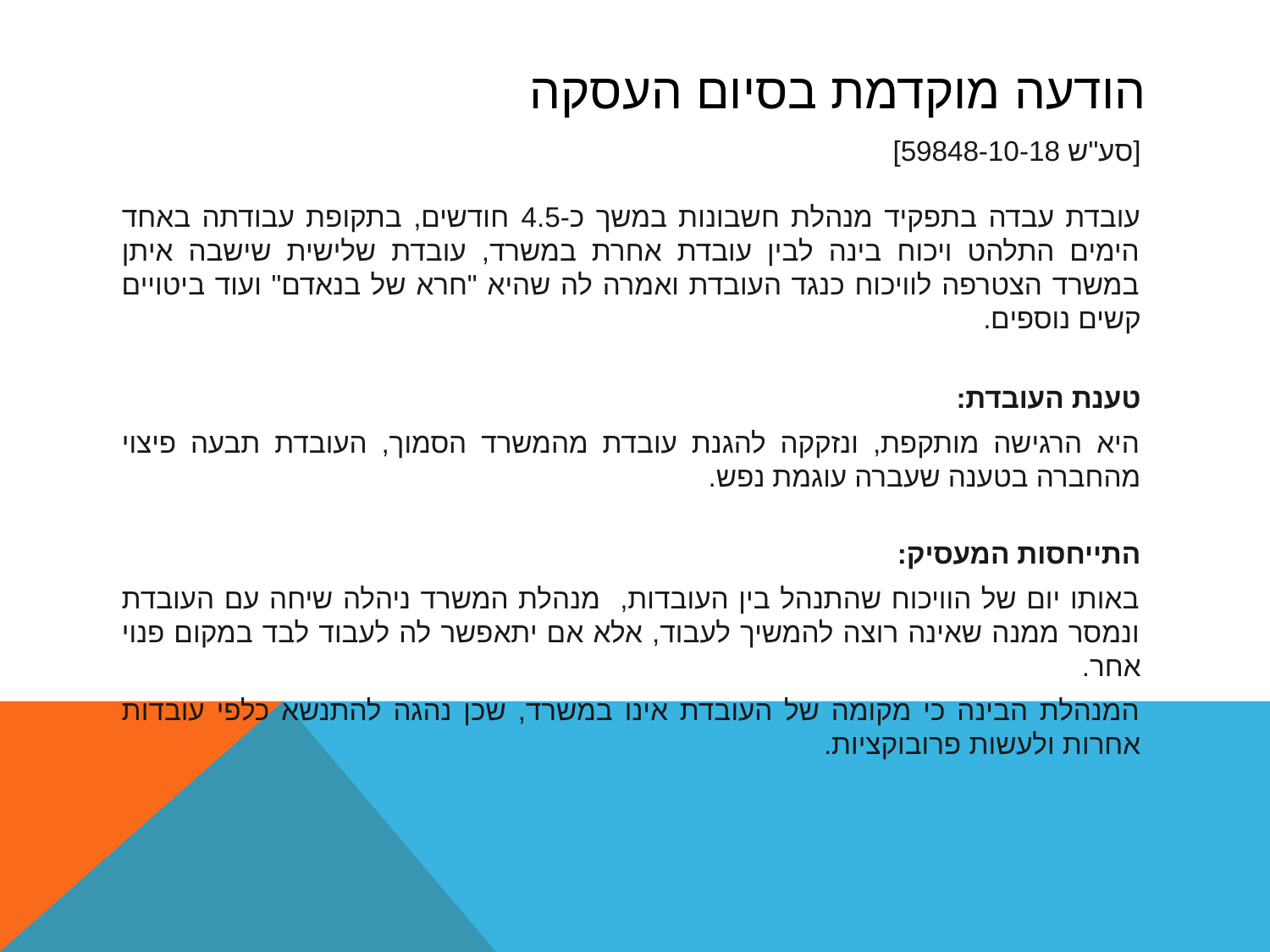

# הודעה מוקדמת בסיום העסקה
[סע"ש 59848-10-18]

עובדת עבדה בתפקיד מנהלת חשבונות במשך כ-4.5 חודשים, בתקופת עבודתה באחד הימים התלהט ויכוח בינה לבין עובדת אחרת במשרד, עובדת שלישית שישבה איתן במשרד הצטרפה לוויכוח כנגד העובדת ואמרה לה שהיא "חרא של בנאדם" ועוד ביטויים קשים נוספים.

טענת העובדת:
היא הרגישה מותקפת, ונזקקה להגנת עובדת מהמשרד הסמוך, העובדת תבעה פיצוי מהחברה בטענה שעברה עוגמת נפש.

התייחסות המעסיק:
באותו יום של הוויכוח שהתנהל בין העובדות,  מנהלת המשרד ניהלה שיחה עם העובדת ונמסר ממנה שאינה רוצה להמשיך לעבוד, אלא אם יתאפשר לה לעבוד לבד במקום פנוי אחר.
המנהלת הבינה כי מקומה של העובדת אינו במשרד, שכן נהגה להתנשא כלפי עובדות אחרות ולעשות פרובוקציות.